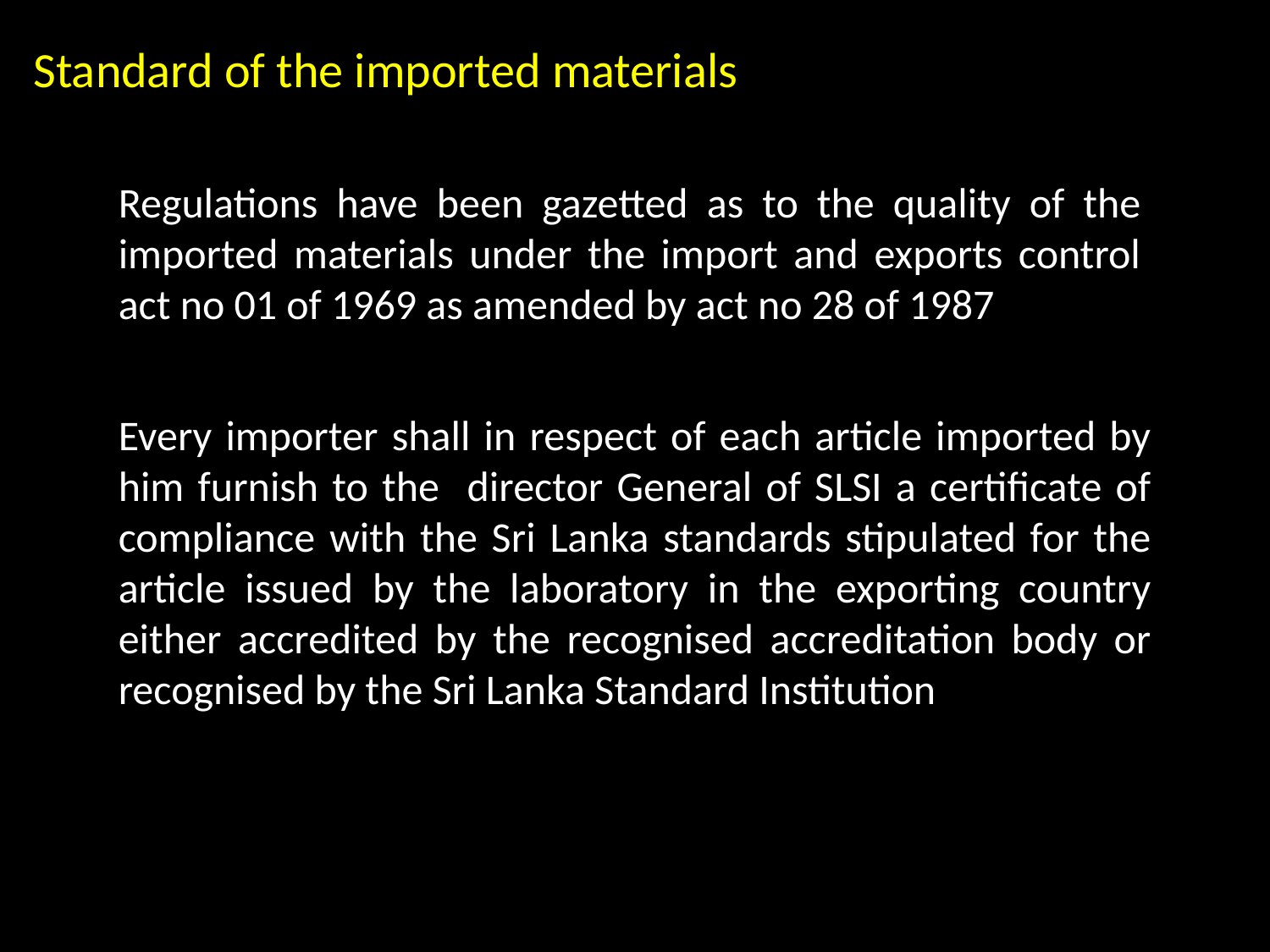

Standard of the imported materials
Regulations have been gazetted as to the quality of the imported materials under the import and exports control act no 01 of 1969 as amended by act no 28 of 1987
Every importer shall in respect of each article imported by him furnish to the  director General of SLSI a certificate of compliance with the Sri Lanka standards stipulated for the article issued by the laboratory in the exporting country either accredited by the recognised accreditation body or recognised by the Sri Lanka Standard Institution